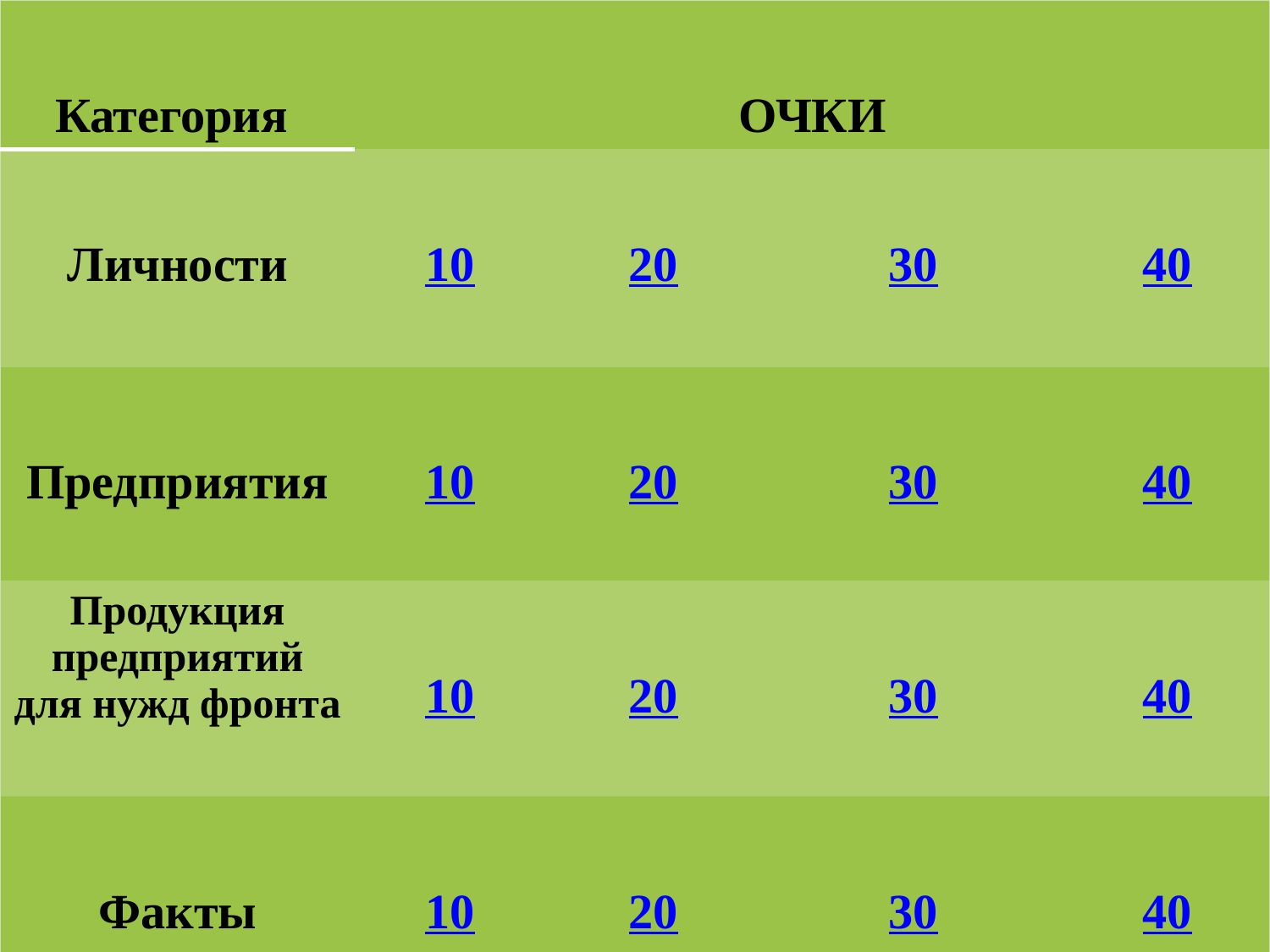

| Категория | ОЧКИ |  |  |  |
| --- | --- | --- | --- | --- |
| Личности | 10 | 20 | 30 | 40 |
| Предприятия | 10 | 20 | 30 | 40 |
| Продукция предприятий для нужд фронта | 10 | 20 | 30 | 40 |
| Факты | 10 | 20 | 30 | 40 |